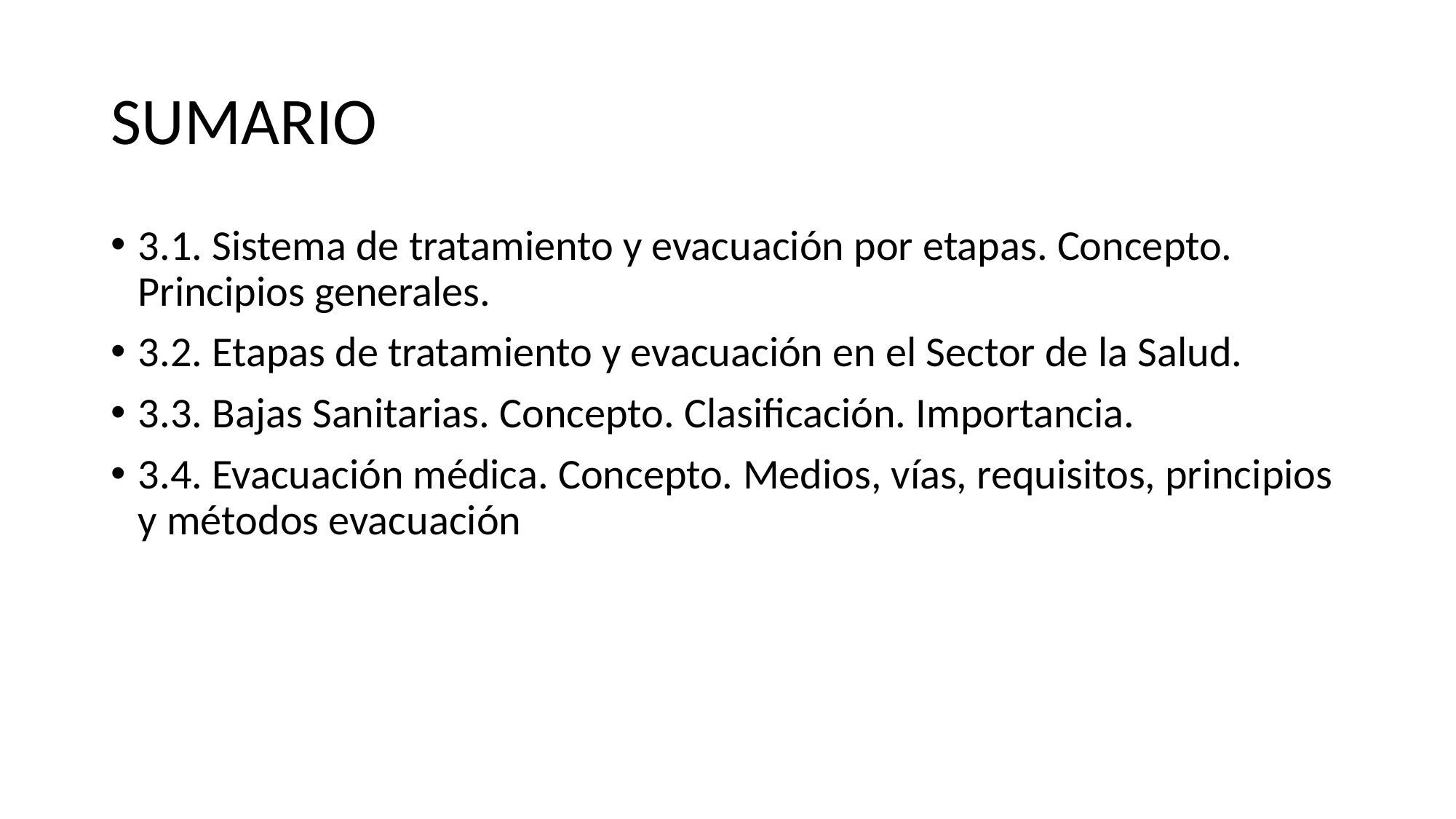

# SUMARIO
3.1. Sistema de tratamiento y evacuación por etapas. Concepto. Principios generales.
3.2. Etapas de tratamiento y evacuación en el Sector de la Salud.
3.3. Bajas Sanitarias. Concepto. Clasificación. Importancia.
3.4. Evacuación médica. Concepto. Medios, vías, requisitos, principios y métodos evacuación